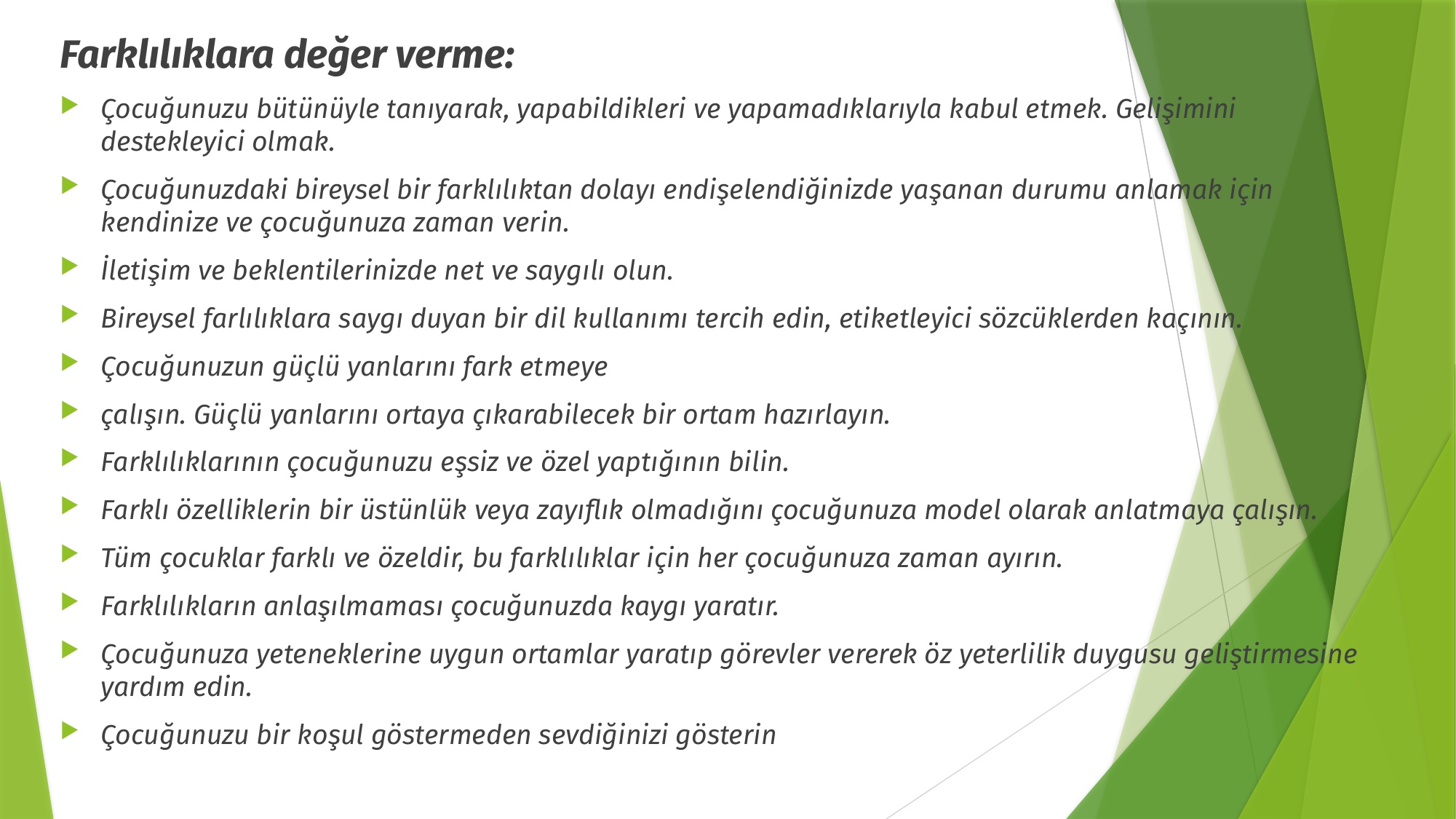

Farklılıklara değer verme:
Çocuğunuzu bütünüyle tanıyarak, yapabildikleri ve yapamadıklarıyla kabul etmek. Gelişimini destekleyici olmak.
Çocuğunuzdaki bireysel bir farklılıktan dolayı endişelendiğinizde yaşanan durumu anlamak için kendinize ve çocuğunuza zaman verin.
İletişim ve beklentilerinizde net ve saygılı olun.
Bireysel farlılıklara saygı duyan bir dil kullanımı tercih edin, etiketleyici sözcüklerden kaçının.
Çocuğunuzun güçlü yanlarını fark etmeye
çalışın. Güçlü yanlarını ortaya çıkarabilecek bir ortam hazırlayın.
Farklılıklarının çocuğunuzu eşsiz ve özel yaptığının bilin.
Farklı özelliklerin bir üstünlük veya zayıflık olmadığını çocuğunuza model olarak anlatmaya çalışın.
Tüm çocuklar farklı ve özeldir, bu farklılıklar için her çocuğunuza zaman ayırın.
Farklılıkların anlaşılmaması çocuğunuzda kaygı yaratır.
Çocuğunuza yeteneklerine uygun ortamlar yaratıp görevler vererek öz yeterlilik duygusu geliştirmesine yardım edin.
Çocuğunuzu bir koşul göstermeden sevdiğinizi gösterin